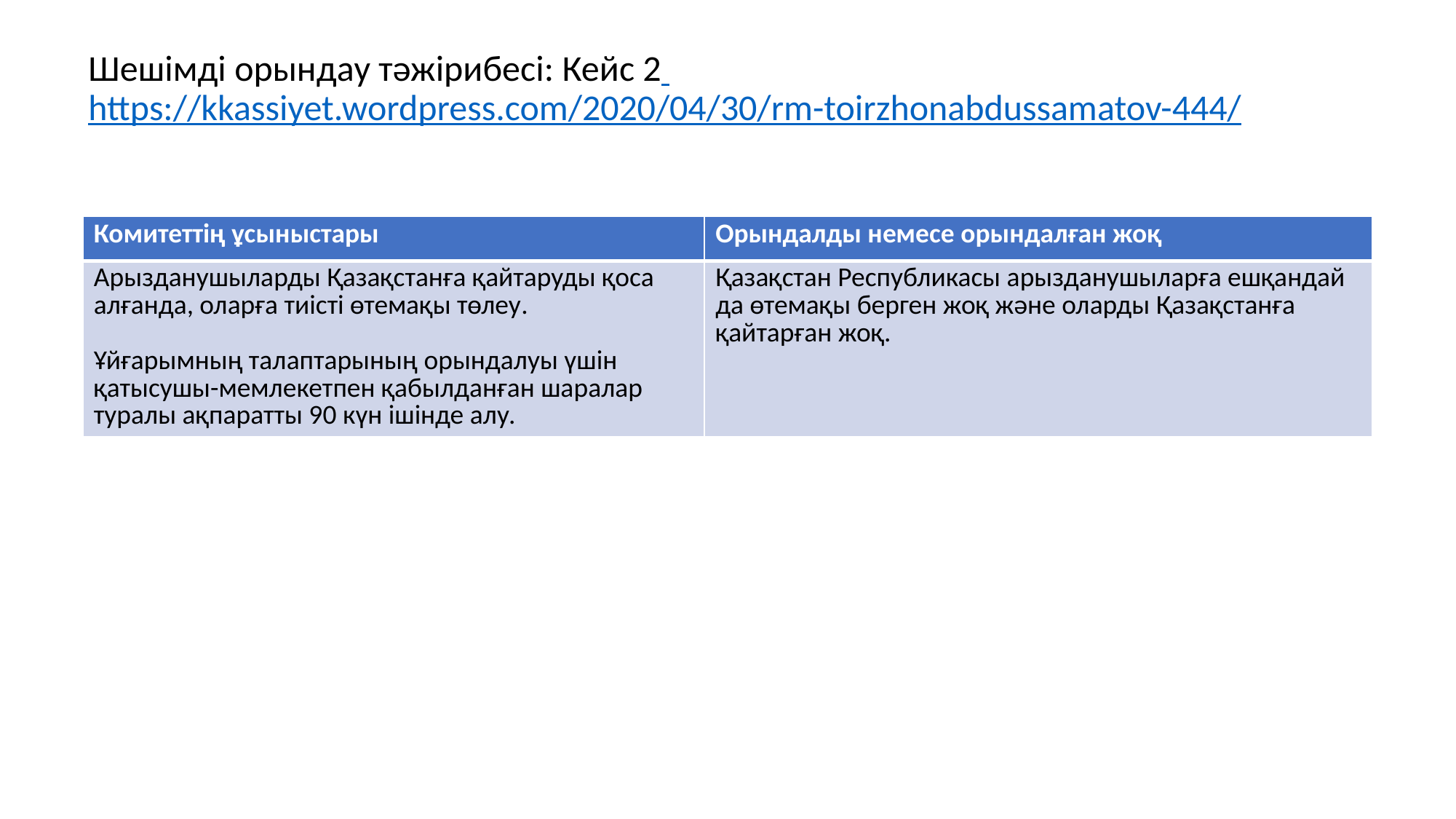

# Шешімді орындау тәжірибесі: Кейс 2 https://kkassiyet.wordpress.com/2020/04/30/rm-toirzhonabdussamatov-444/
| Комитеттің ұсыныстары | Орындалды немесе орындалған жоқ |
| --- | --- |
| Арызданушыларды Қазақстанға қайтаруды қоса алғанда, оларға тиісті өтемақы төлеу. Ұйғарымның талаптарының орындалуы үшін қатысушы-мемлекетпен қабылданған шаралар туралы ақпаратты 90 күн ішінде алу. | Қазақстан Республикасы арызданушыларға ешқандай да өтемақы берген жоқ және оларды Қазақстанға қайтарған жоқ. |